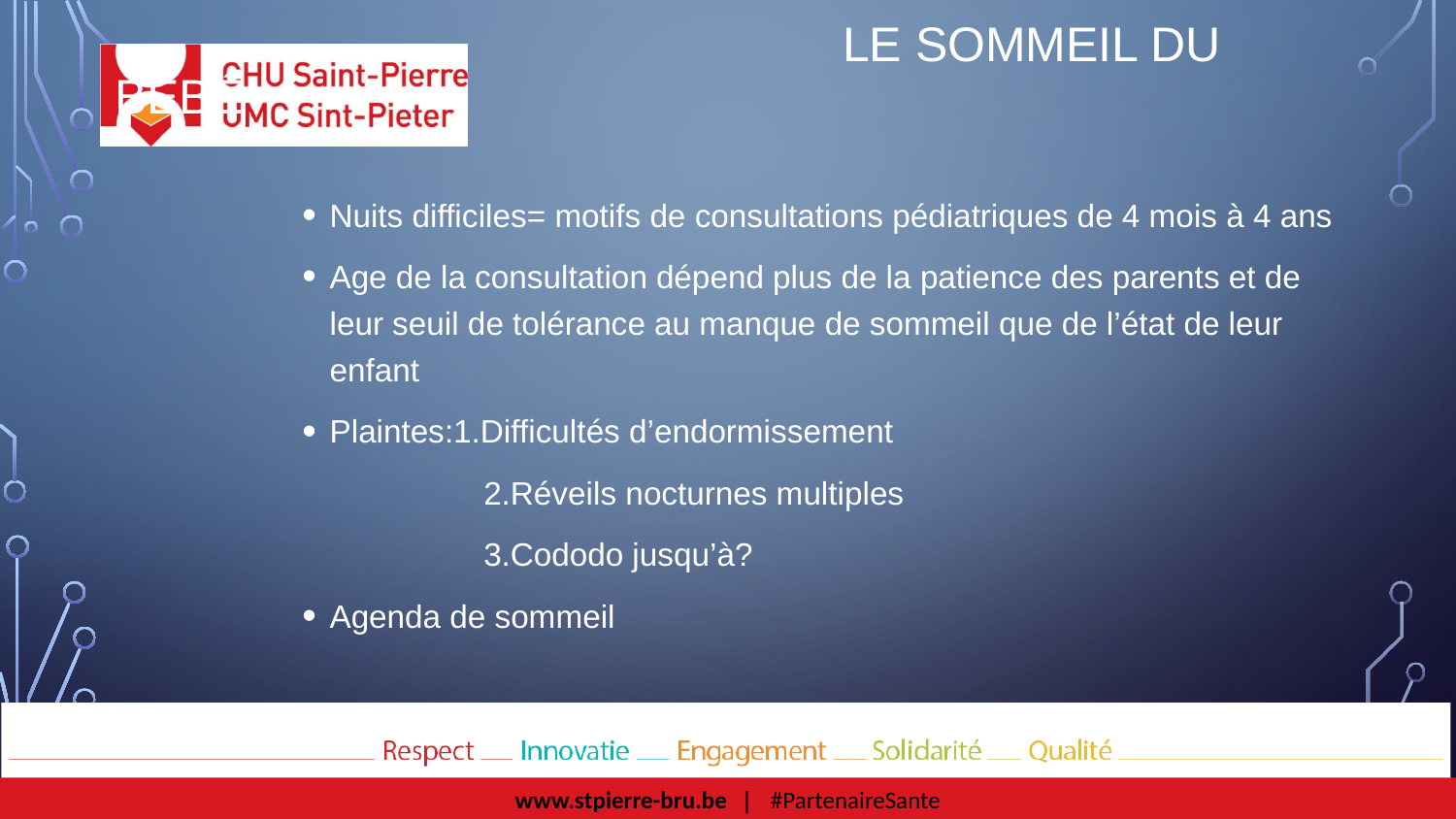

# Le sommeil du bébé
Nuits difficiles= motifs de consultations pédiatriques de 4 mois à 4 ans
Age de la consultation dépend plus de la patience des parents et de leur seuil de tolérance au manque de sommeil que de l’état de leur enfant
Plaintes:1.Difficultés d’endormissement
	    2.Réveils nocturnes multiples
	    3.Cododo jusqu’à?
Agenda de sommeil